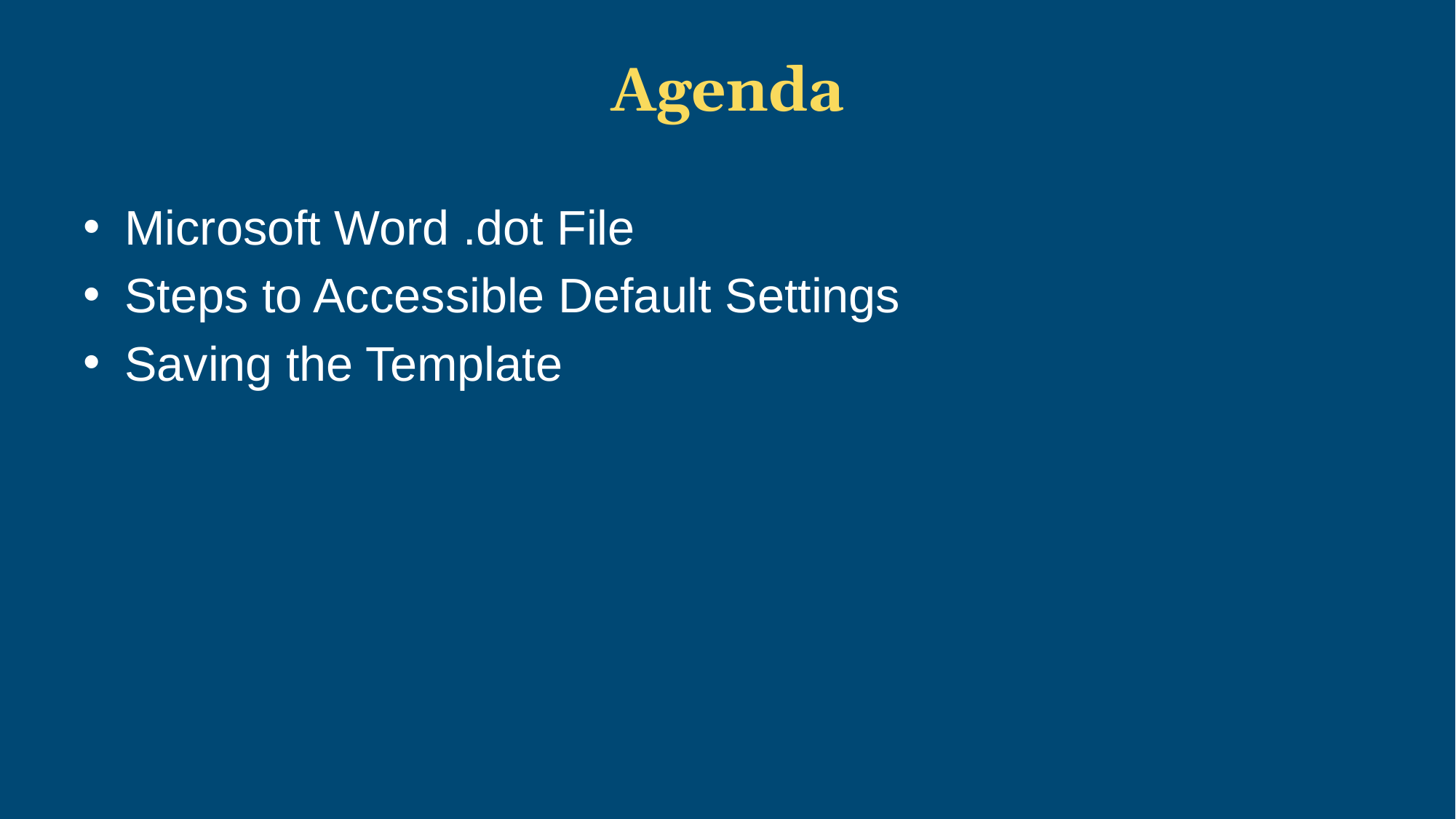

# Agenda
Microsoft Word .dot File
Steps to Accessible Default Settings
Saving the Template